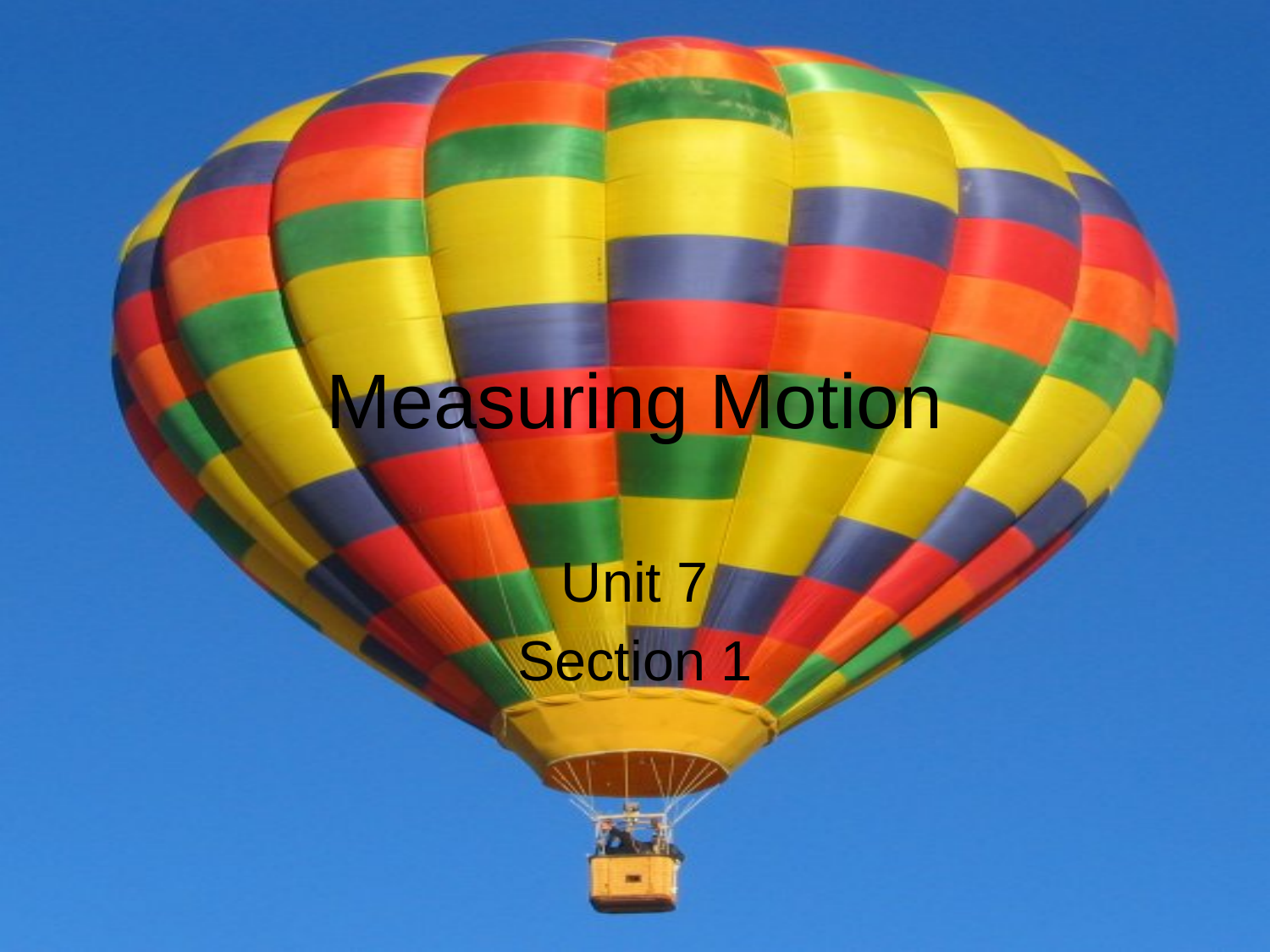

# Measuring Motion
Unit 7
Section 1